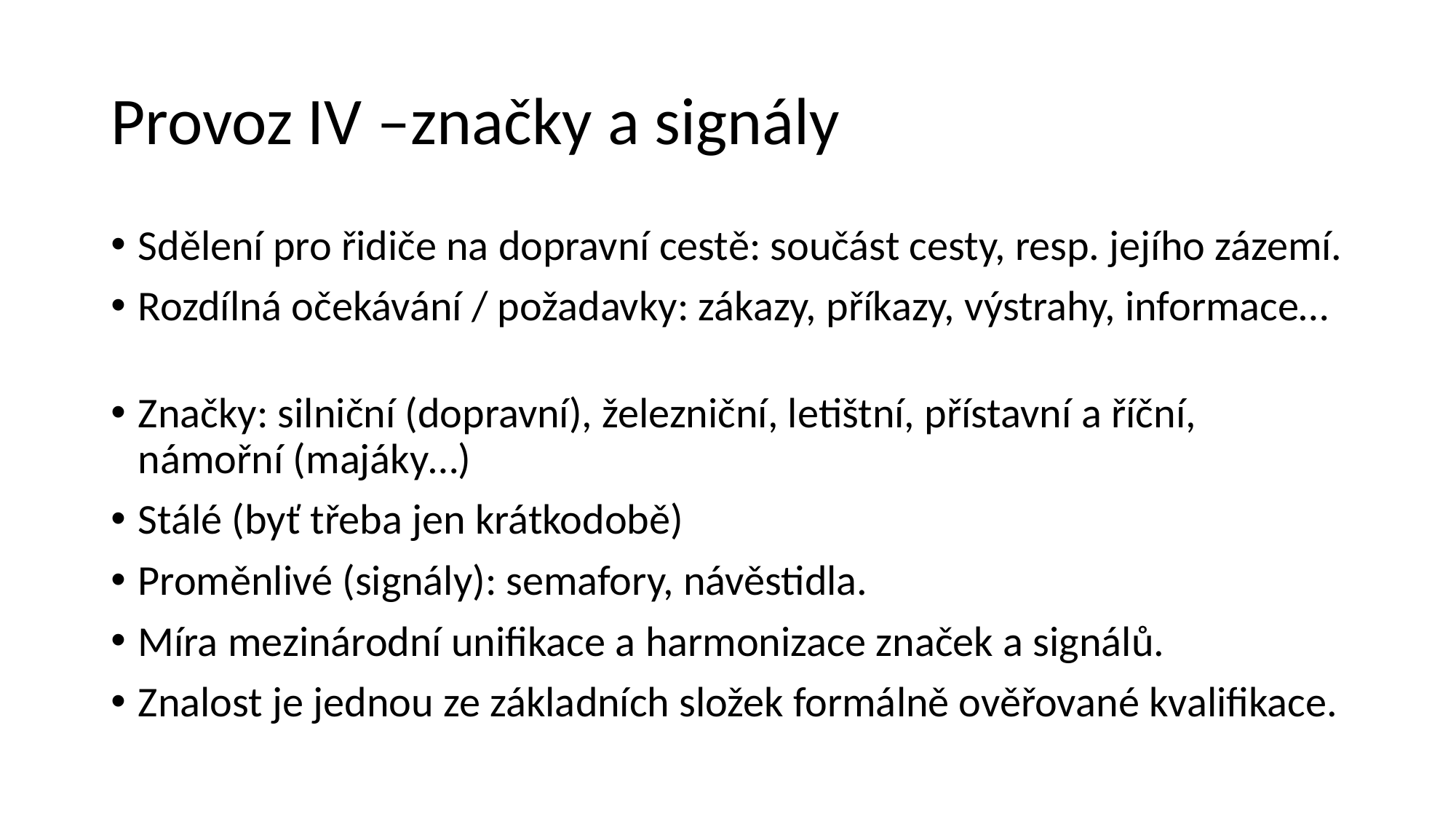

# Provoz IV –značky a signály
Sdělení pro řidiče na dopravní cestě: součást cesty, resp. jejího zázemí.
Rozdílná očekávání / požadavky: zákazy, příkazy, výstrahy, informace…
Značky: silniční (dopravní), železniční, letištní, přístavní a říční, námořní (majáky…)
Stálé (byť třeba jen krátkodobě)
Proměnlivé (signály): semafory, návěstidla.
Míra mezinárodní unifikace a harmonizace značek a signálů.
Znalost je jednou ze základních složek formálně ověřované kvalifikace.